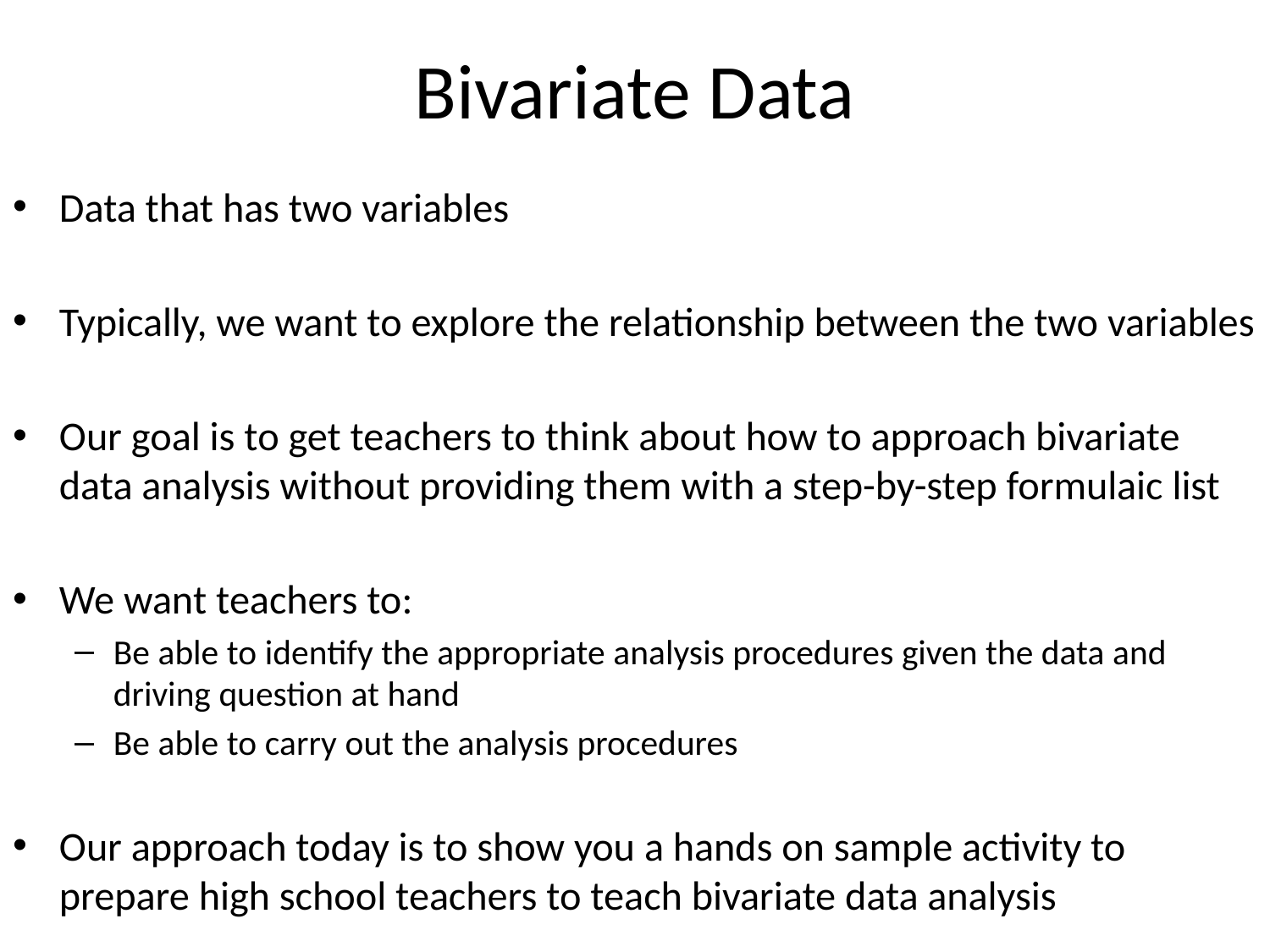

# Bivariate Data
Data that has two variables

Typically, we want to explore the relationship between the two variables

Our goal is to get teachers to think about how to approach bivariate data analysis without providing them with a step-by-step formulaic list

We want teachers to:
Be able to identify the appropriate analysis procedures given the data and driving question at hand
Be able to carry out the analysis procedures

Our approach today is to show you a hands on sample activity to prepare high school teachers to teach bivariate data analysis